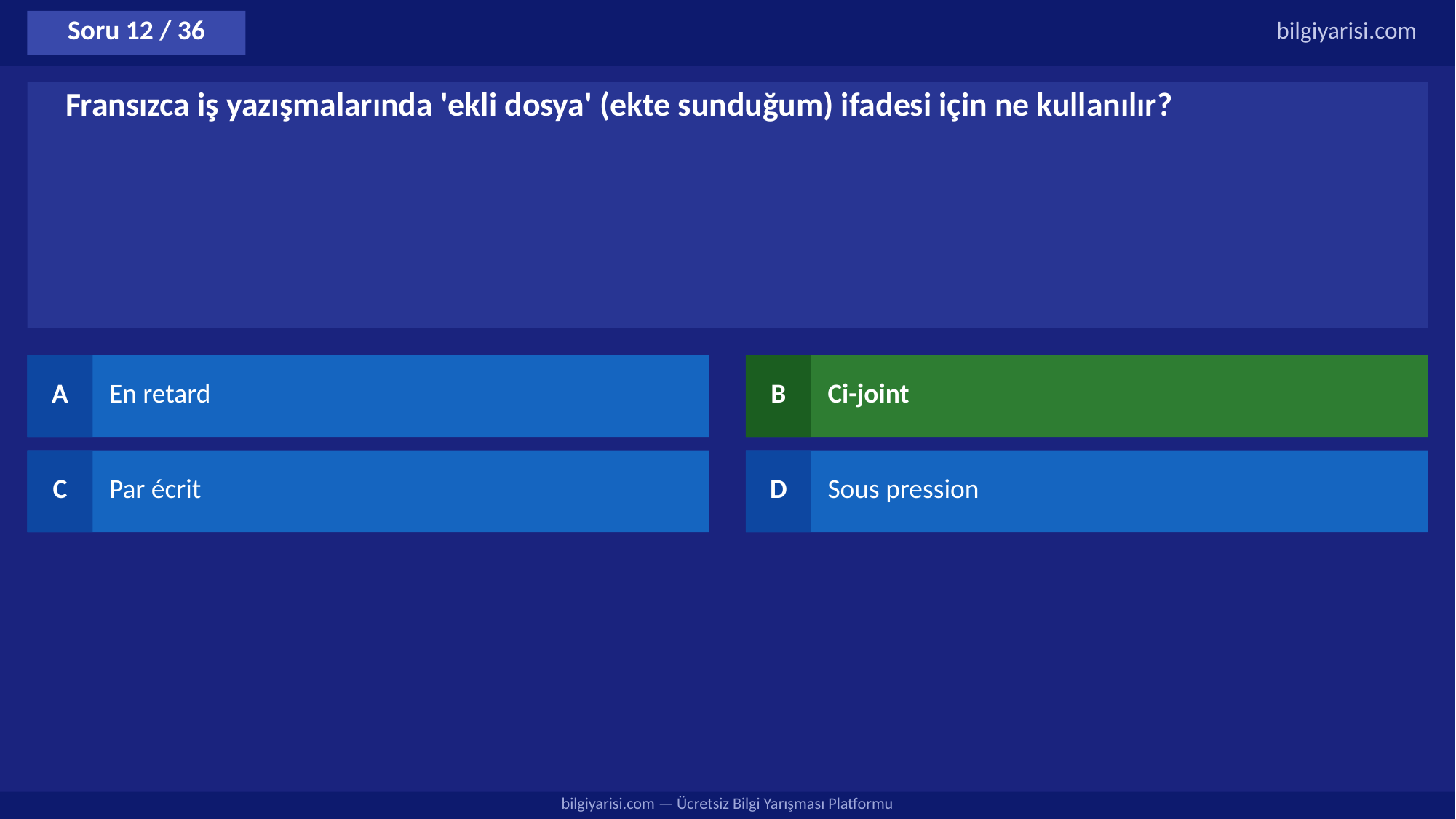

Soru 12 / 36
bilgiyarisi.com

Fransızca iş yazışmalarında 'ekli dosya' (ekte sunduğum) ifadesi için ne kullanılır?

A
En retard

B
Ci-joint

C
Par écrit

D
Sous pression
bilgiyarisi.com — Ücretsiz Bilgi Yarışması Platformu